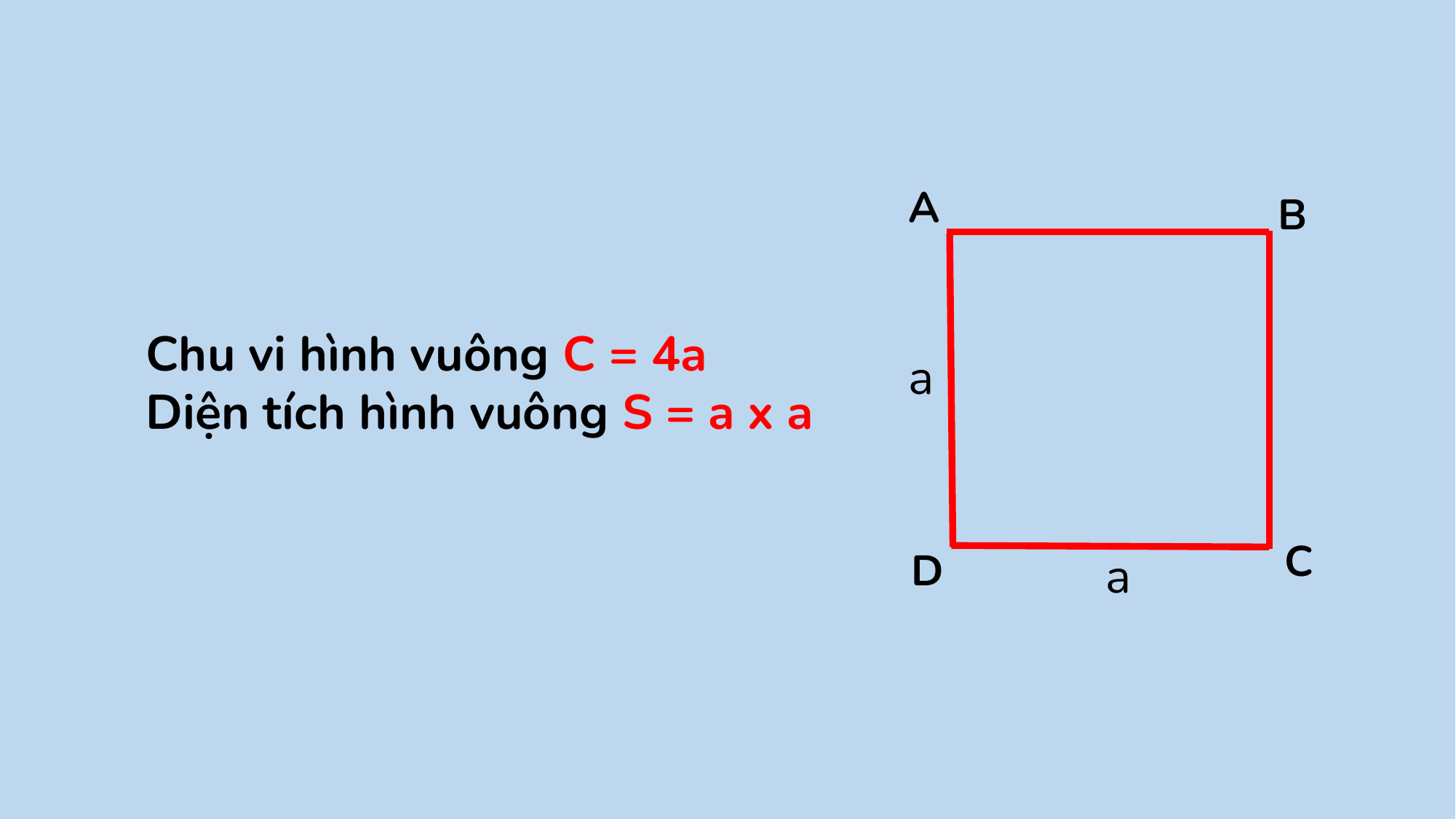

A
B
Chu vi hình vuông C = 4a
Diện tích hình vuông S = a x a

a
C
D
a